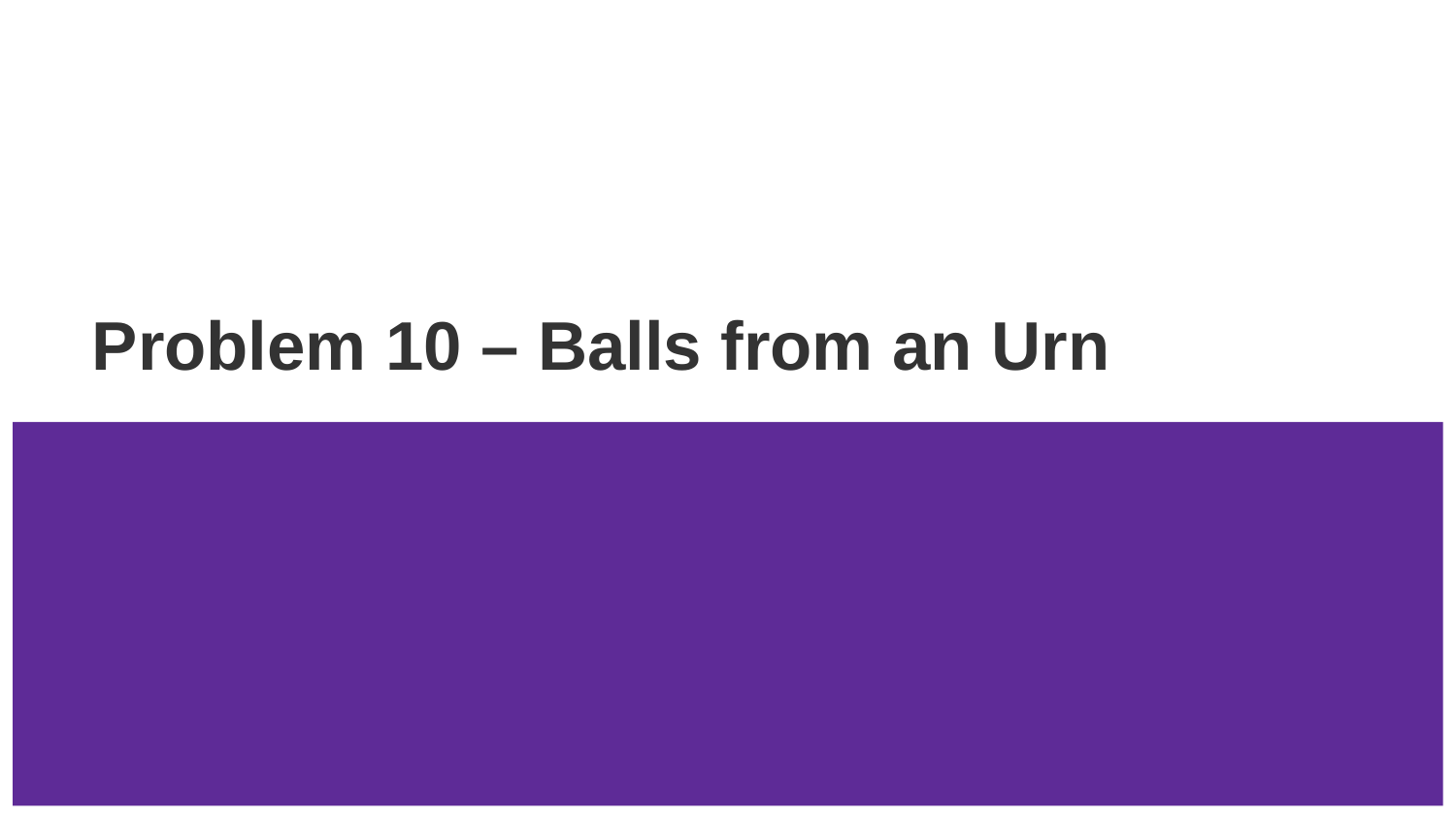

# Problem 10 – Balls from an Urn